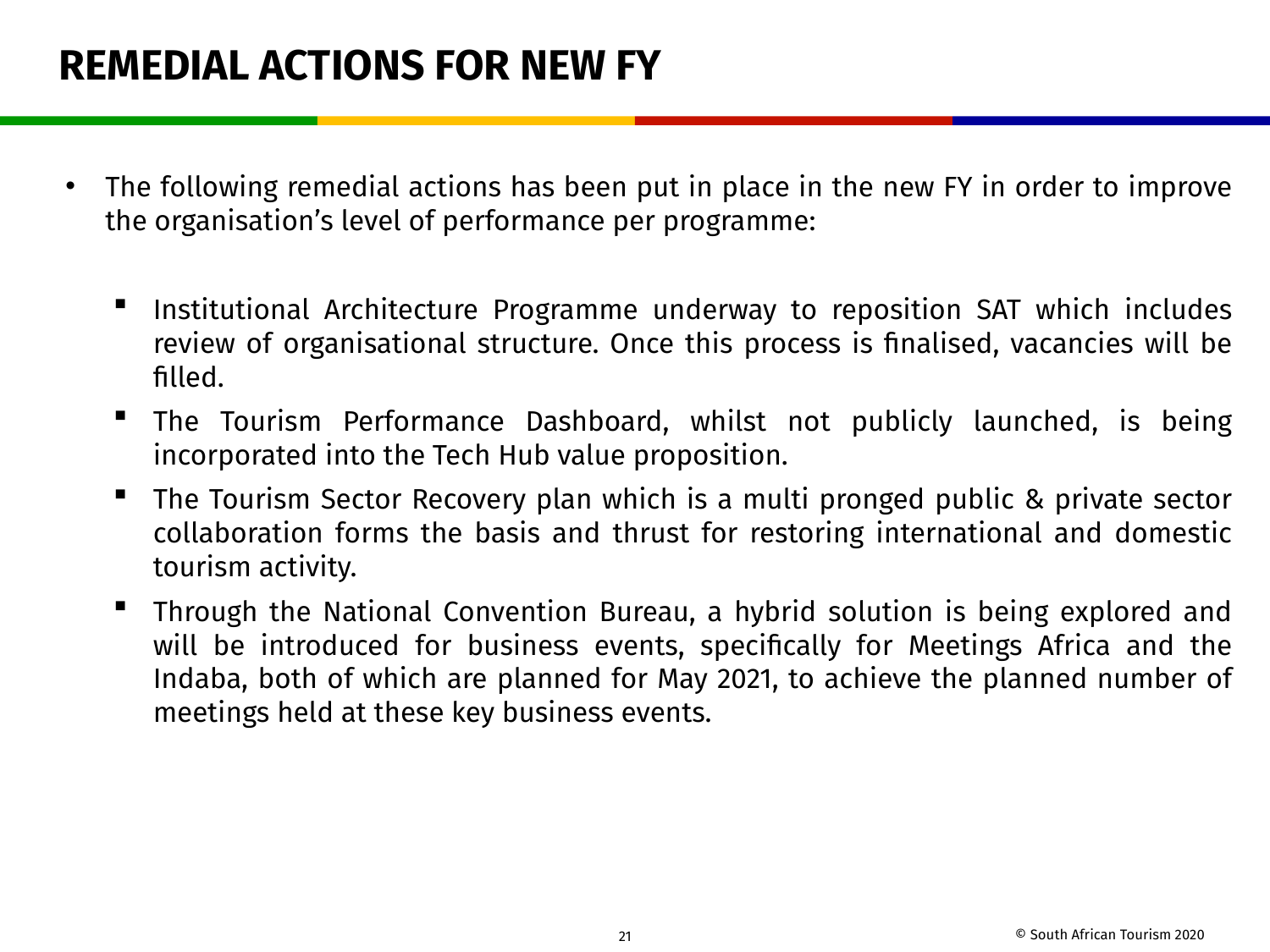

# REMEDIAL ACTIONS FOR NEW FY
The following remedial actions has been put in place in the new FY in order to improve the organisation’s level of performance per programme:

Institutional Architecture Programme underway to reposition SAT which includes review of organisational structure. Once this process is finalised, vacancies will be filled.
The Tourism Performance Dashboard, whilst not publicly launched, is being incorporated into the Tech Hub value proposition.
The Tourism Sector Recovery plan which is a multi pronged public & private sector collaboration forms the basis and thrust for restoring international and domestic tourism activity.
Through the National Convention Bureau, a hybrid solution is being explored and will be introduced for business events, specifically for Meetings Africa and the Indaba, both of which are planned for May 2021, to achieve the planned number of meetings held at these key business events.